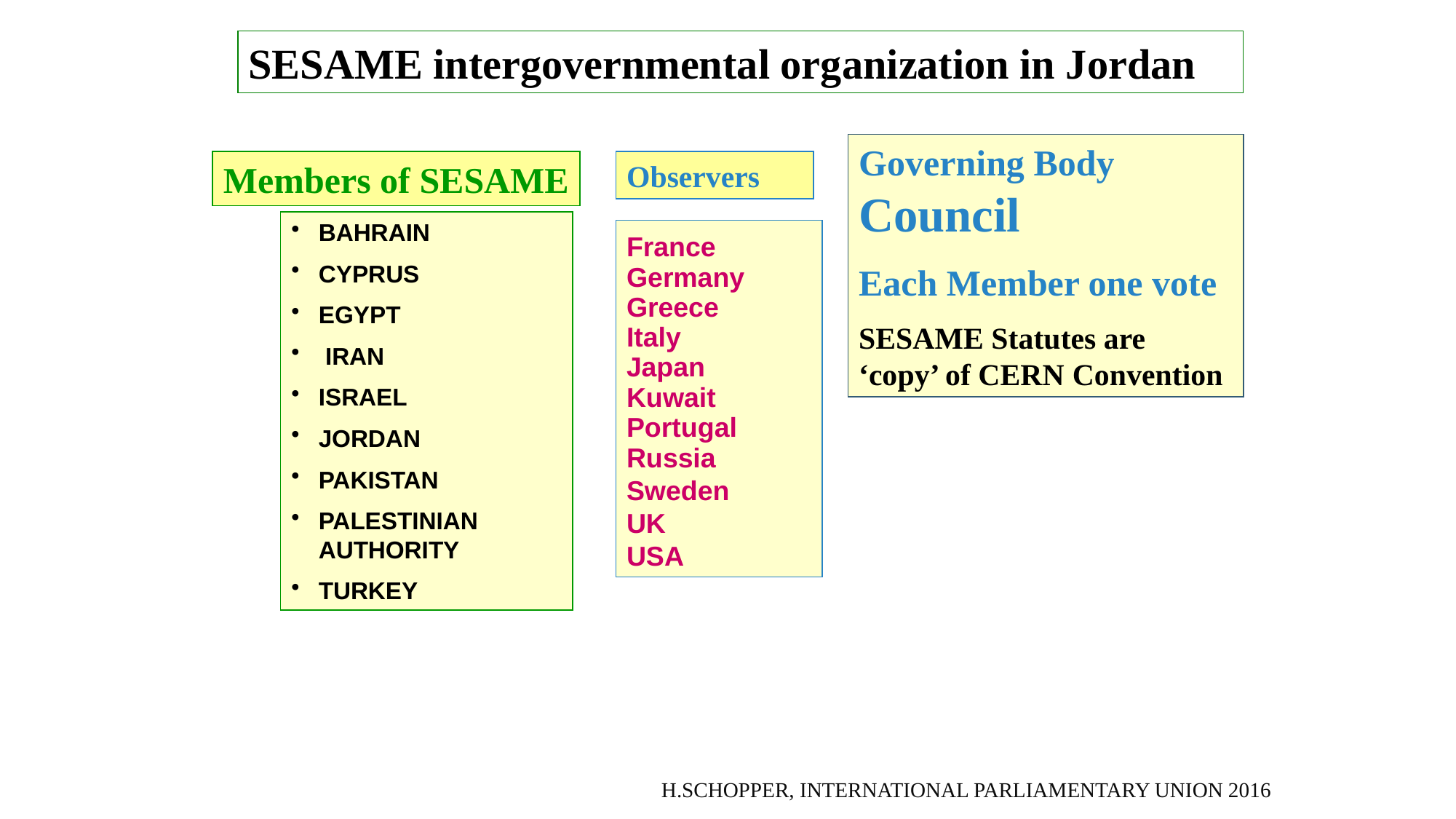

SESAME intergovernmental organization in Jordan
Governing Body
Council
Each Member one vote
SESAME Statutes are
‘copy’ of CERN Convention
Observers
Members of SESAME
BAHRAIN
CYPRUS
EGYPT
 IRAN
ISRAEL
JORDAN
PAKISTAN
PALESTINIAN AUTHORITY
TURKEY
France
Germany
Greece
Italy
Japan
Kuwait
Portugal
Russia
Sweden
UK
USA
H.Schopper, International Parliamentary Union 2016